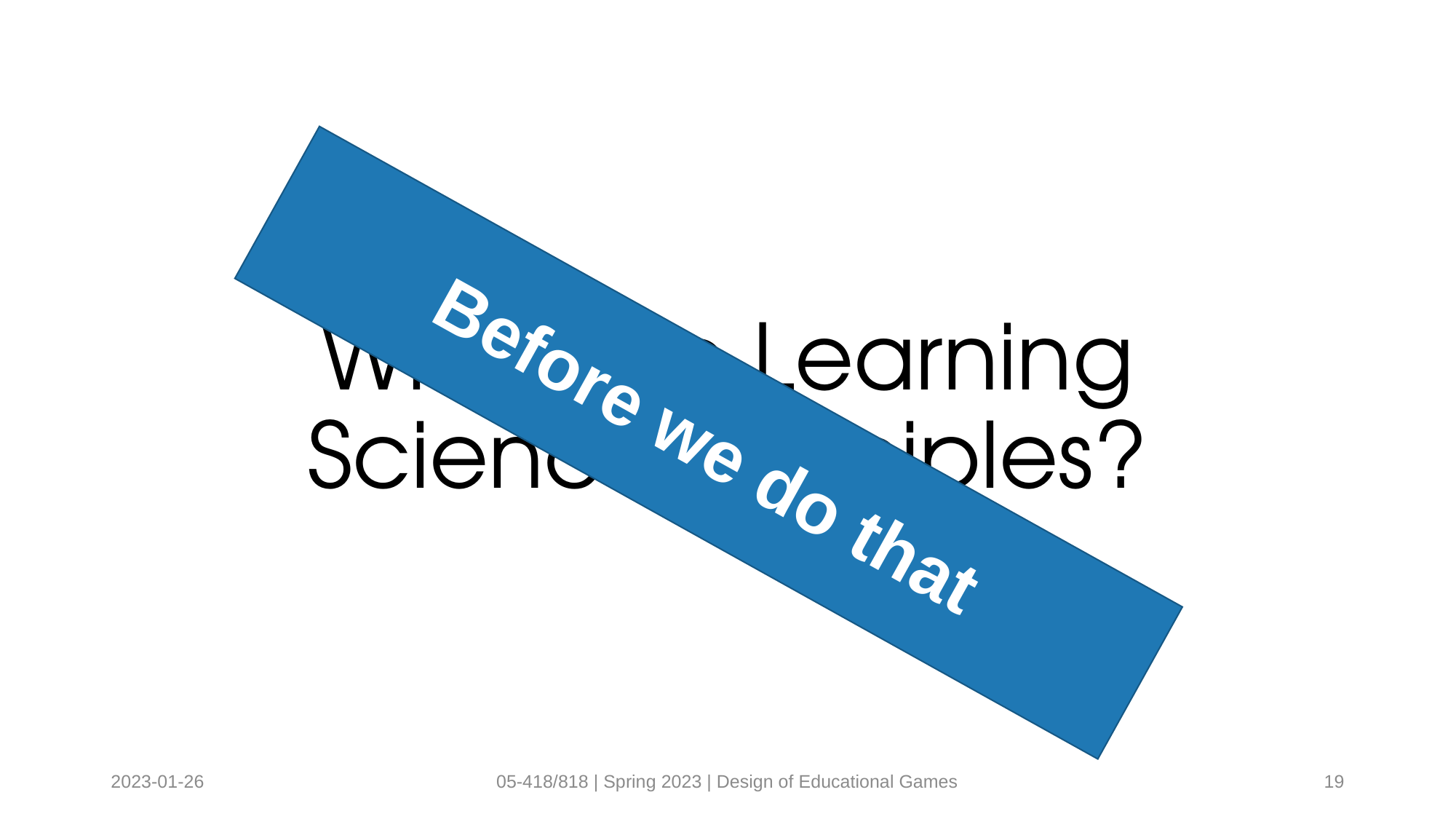

# What are Learning Science Principles?
Before we do that
2023-01-26
05-418/818 | Spring 2023 | Design of Educational Games
19